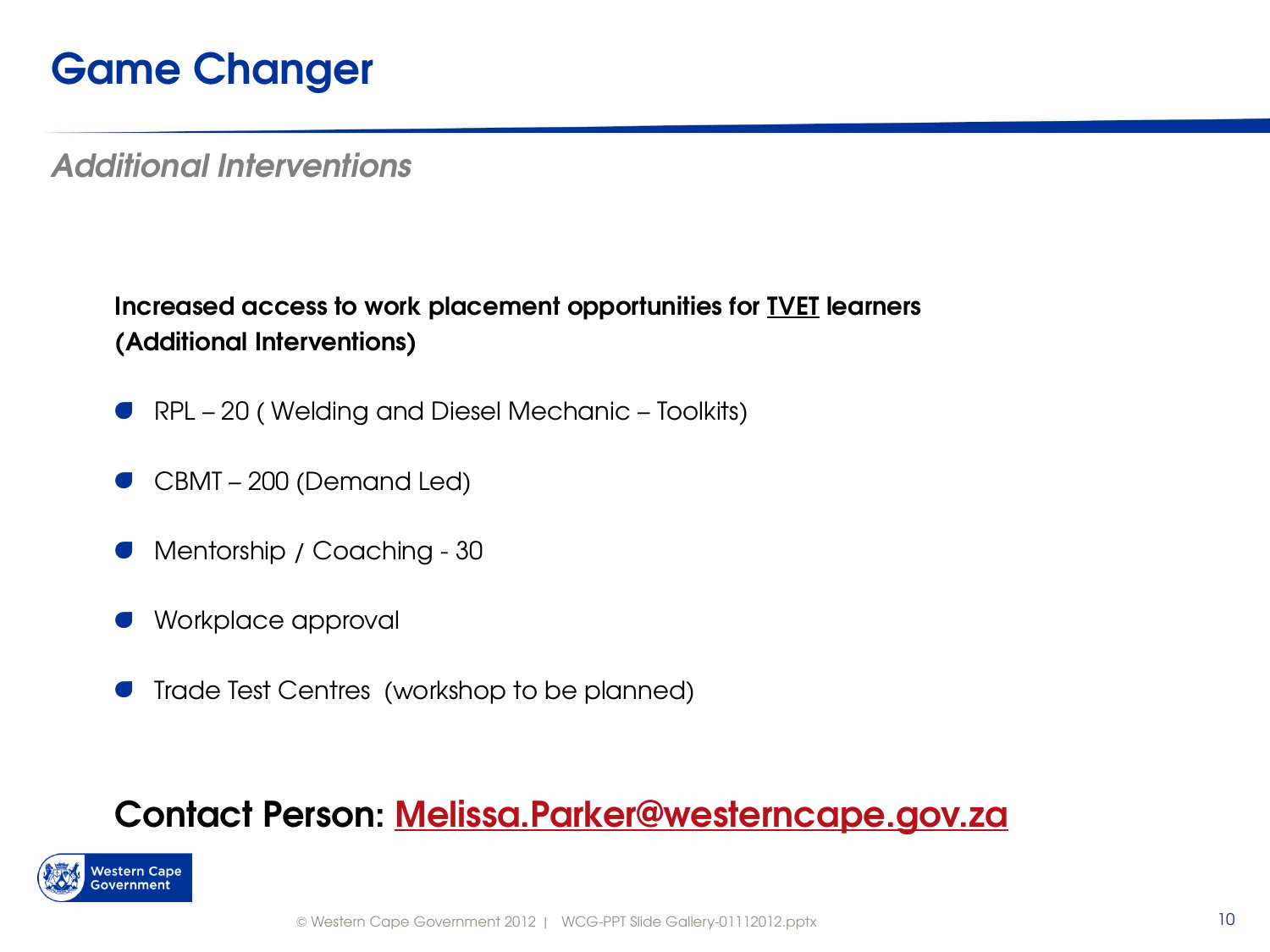

# Game Changer
Additional Interventions

Increased access to work placement opportunities for TVET learners
(Additional Interventions)

RPL – 20 ( Welding and Diesel Mechanic – Toolkits)

CBMT – 200 (Demand Led)

Mentorship / Coaching - 30

Workplace approval

Trade Test Centres  (workshop to be planned)

Contact Person: Melissa.Parker@westerncape.gov.za

WCG-PPT Slide Gallery-01112012.pptx
10